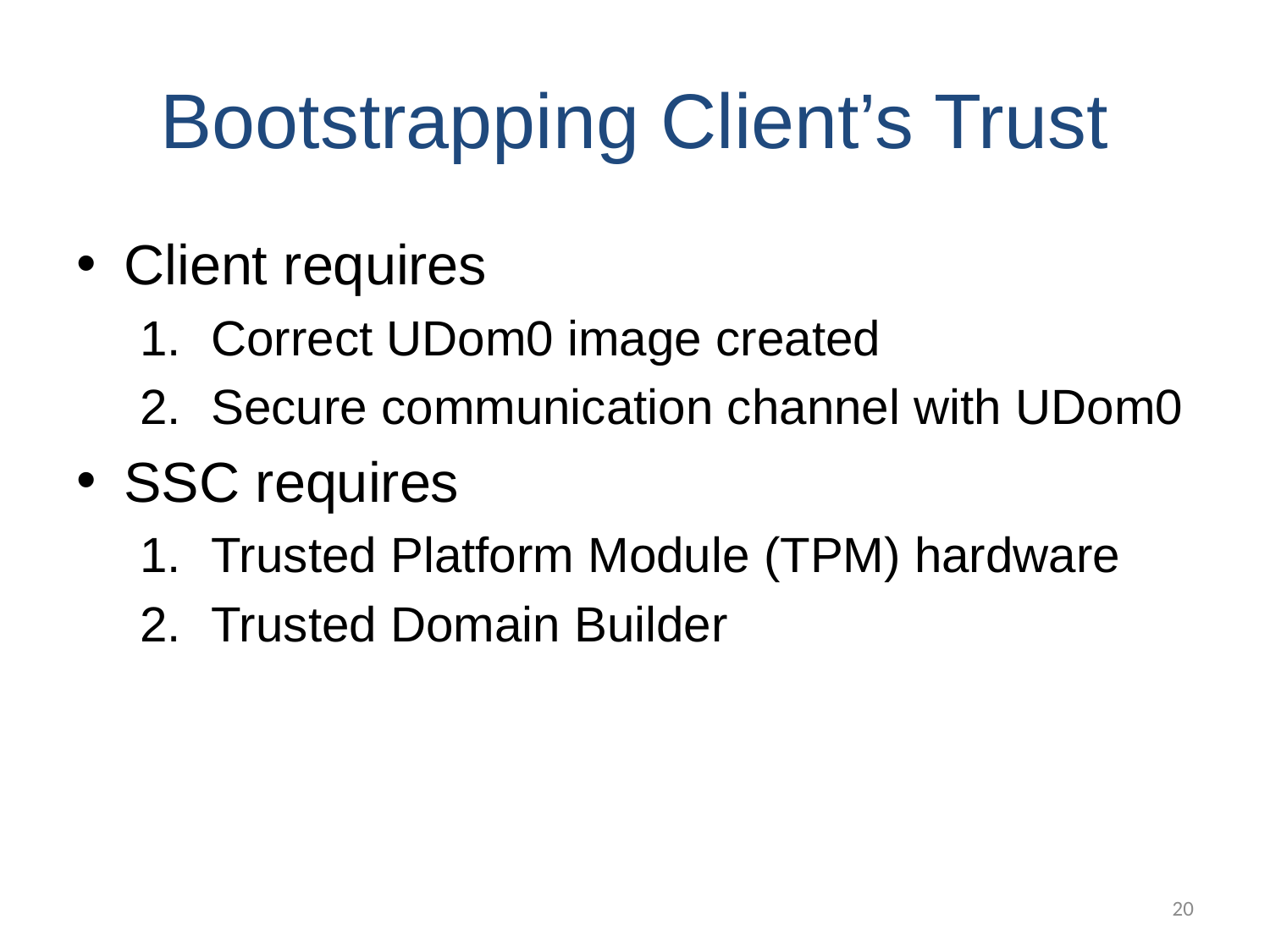

# Bootstrapping Client’s Trust
Client requires
Correct UDom0 image created
Secure communication channel with UDom0
SSC requires
Trusted Platform Module (TPM) hardware
Trusted Domain Builder

20